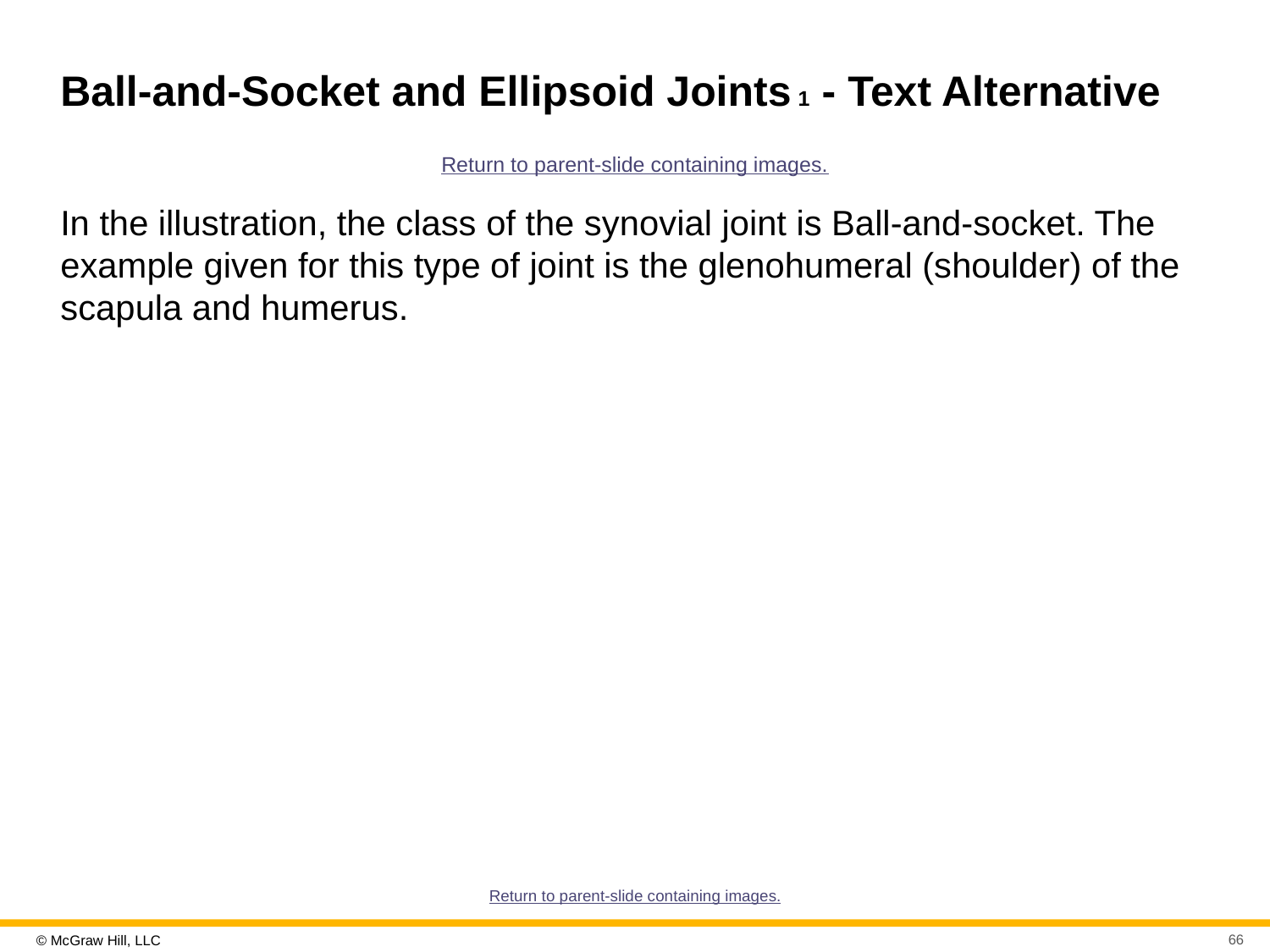

# Ball-and-Socket and Ellipsoid Joints 1 - Text Alternative
Return to parent-slide containing images.
In the illustration, the class of the synovial joint is Ball-and-socket. The example given for this type of joint is the glenohumeral (shoulder) of the scapula and humerus.
Return to parent-slide containing images.
66